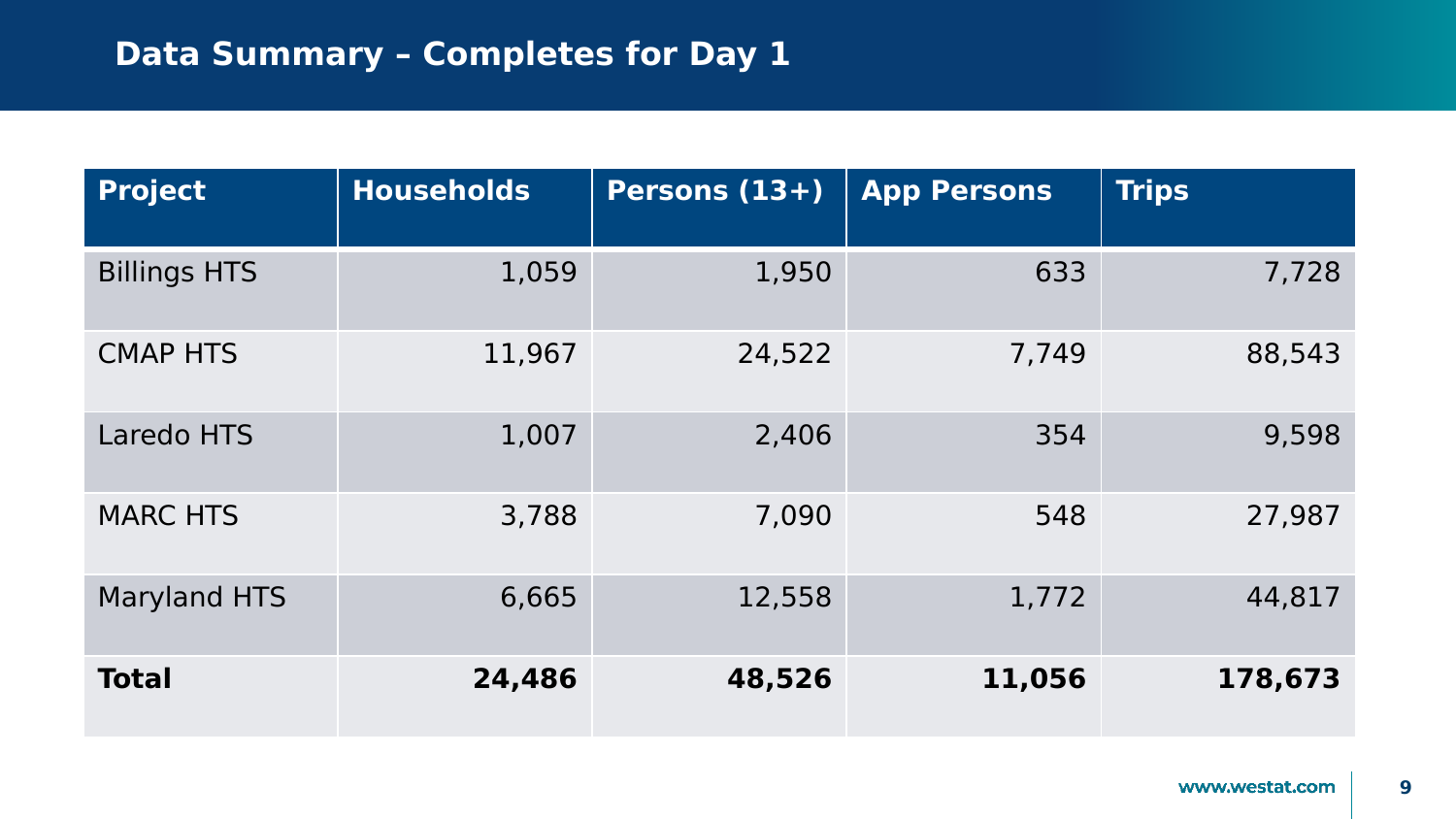

# Data Summary – Completes for Day 1
| Project | Households | Persons (13+) | App Persons | Trips |
| --- | --- | --- | --- | --- |
| Billings HTS | 1,059 | 1,950 | 633 | 7,728 |
| CMAP HTS | 11,967 | 24,522 | 7,749 | 88,543 |
| Laredo HTS | 1,007 | 2,406 | 354 | 9,598 |
| MARC HTS | 3,788 | 7,090 | 548 | 27,987 |
| Maryland HTS | 6,665 | 12,558 | 1,772 | 44,817 |
| Total | 24,486 | 48,526 | 11,056 | 178,673 |
9